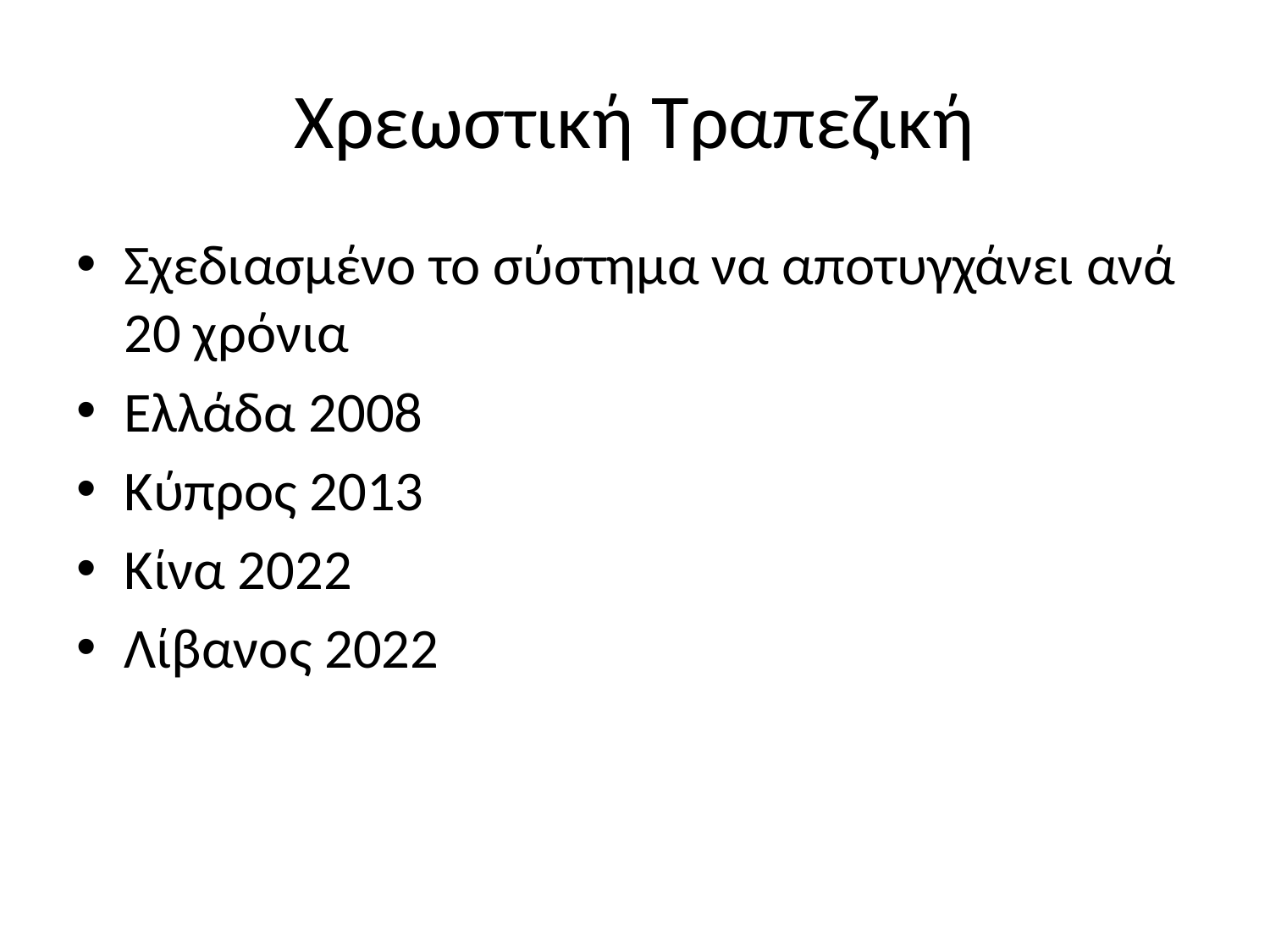

# Χρεωστική Τραπεζική
Σχεδιασμένο το σύστημα να αποτυγχάνει ανά 20 χρόνια
Ελλάδα 2008
Κύπρος 2013
Κίνα 2022
Λίβανος 2022